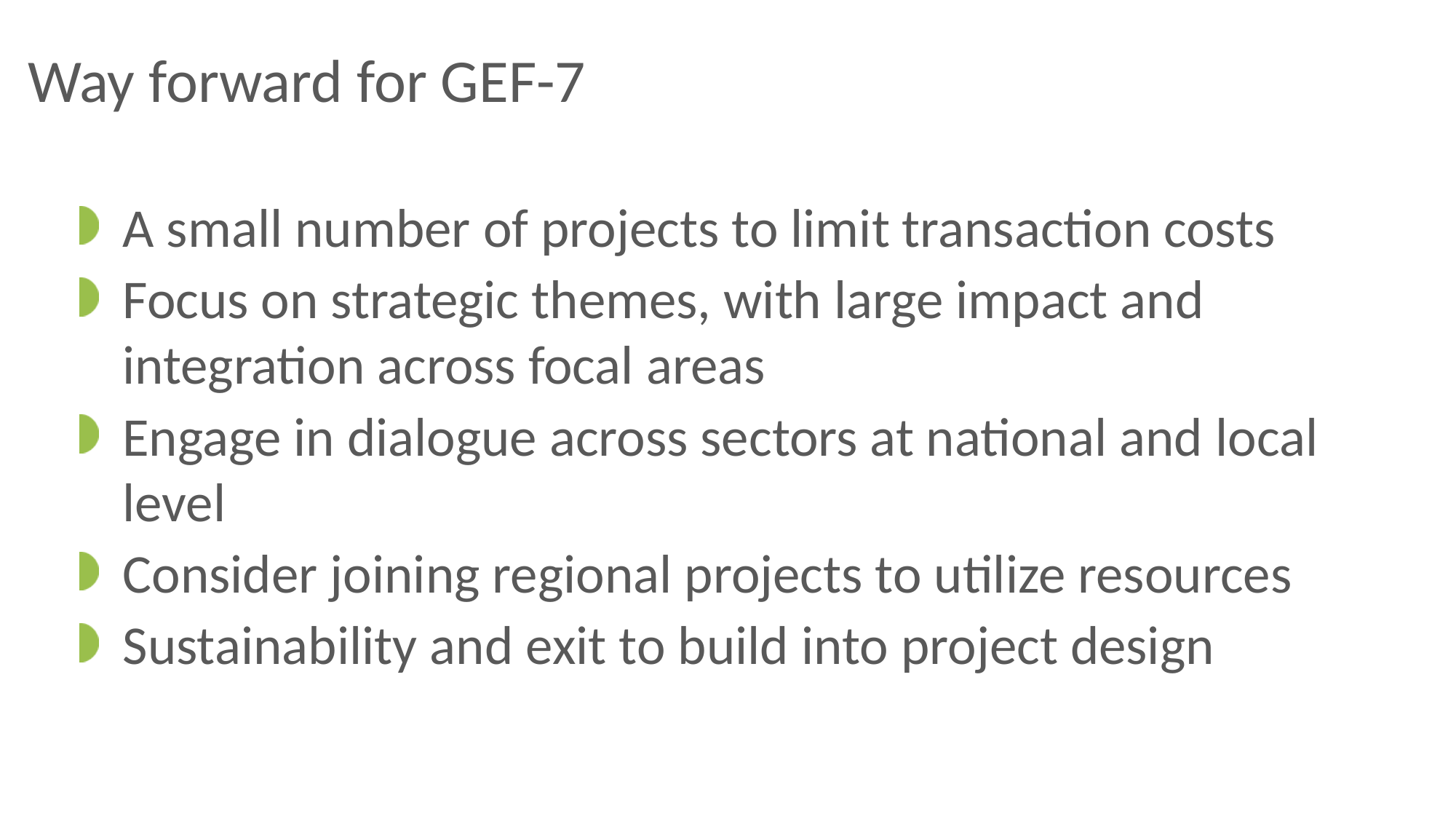

# Way forward for GEF-7
A small number of projects to limit transaction costs
Focus on strategic themes, with large impact and integration across focal areas
Engage in dialogue across sectors at national and local level
Consider joining regional projects to utilize resources
Sustainability and exit to build into project design